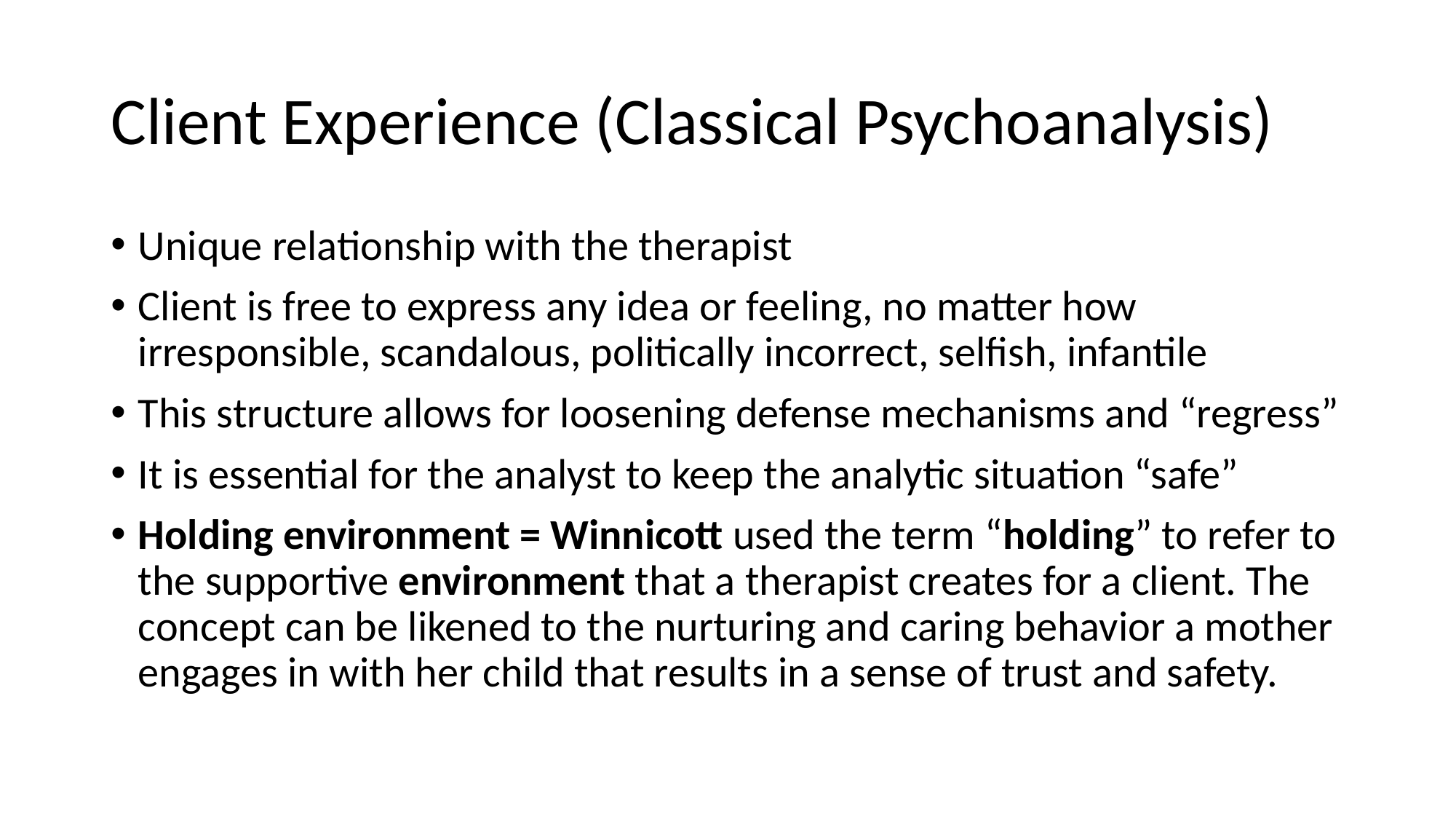

# Client Experience (Classical Psychoanalysis)
Unique relationship with the therapist
Client is free to express any idea or feeling, no matter how irresponsible, scandalous, politically incorrect, selfish, infantile
This structure allows for loosening defense mechanisms and “regress”
It is essential for the analyst to keep the analytic situation “safe”
Holding environment = Winnicott used the term “holding” to refer to the supportive environment that a therapist creates for a client. The concept can be likened to the nurturing and caring behavior a mother engages in with her child that results in a sense of trust and safety.